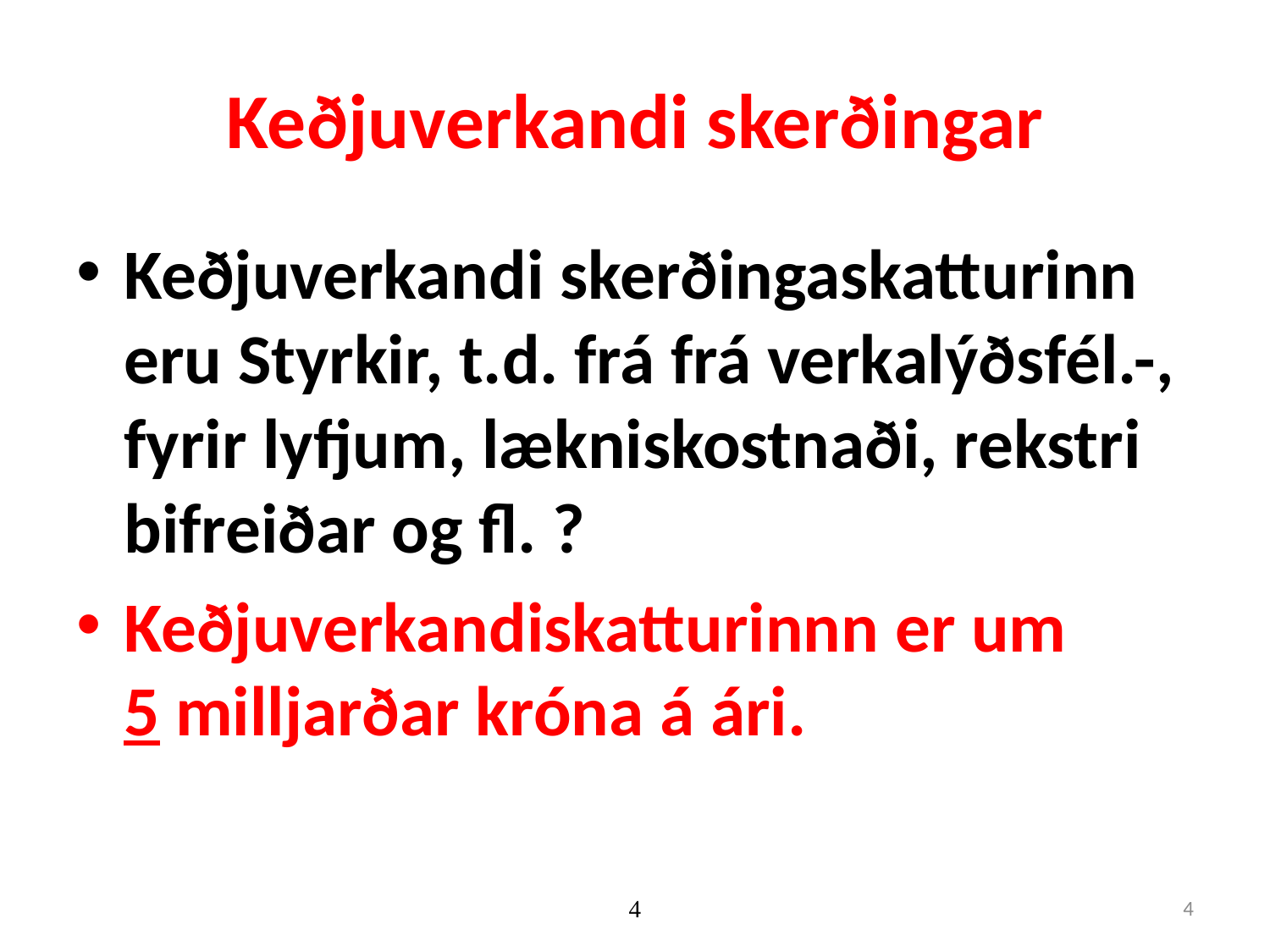

# Keðjuverkandi skerðingar
Keðjuverkandi skerðingaskatturinn eru Styrkir, t.d. frá frá verkalýðsfél.-, fyrir lyfjum, lækniskostnaði, rekstri bifreiðar og fl. ?
Keðjuverkandiskatturinnn er um      5 milljarðar króna á ári.

4
4